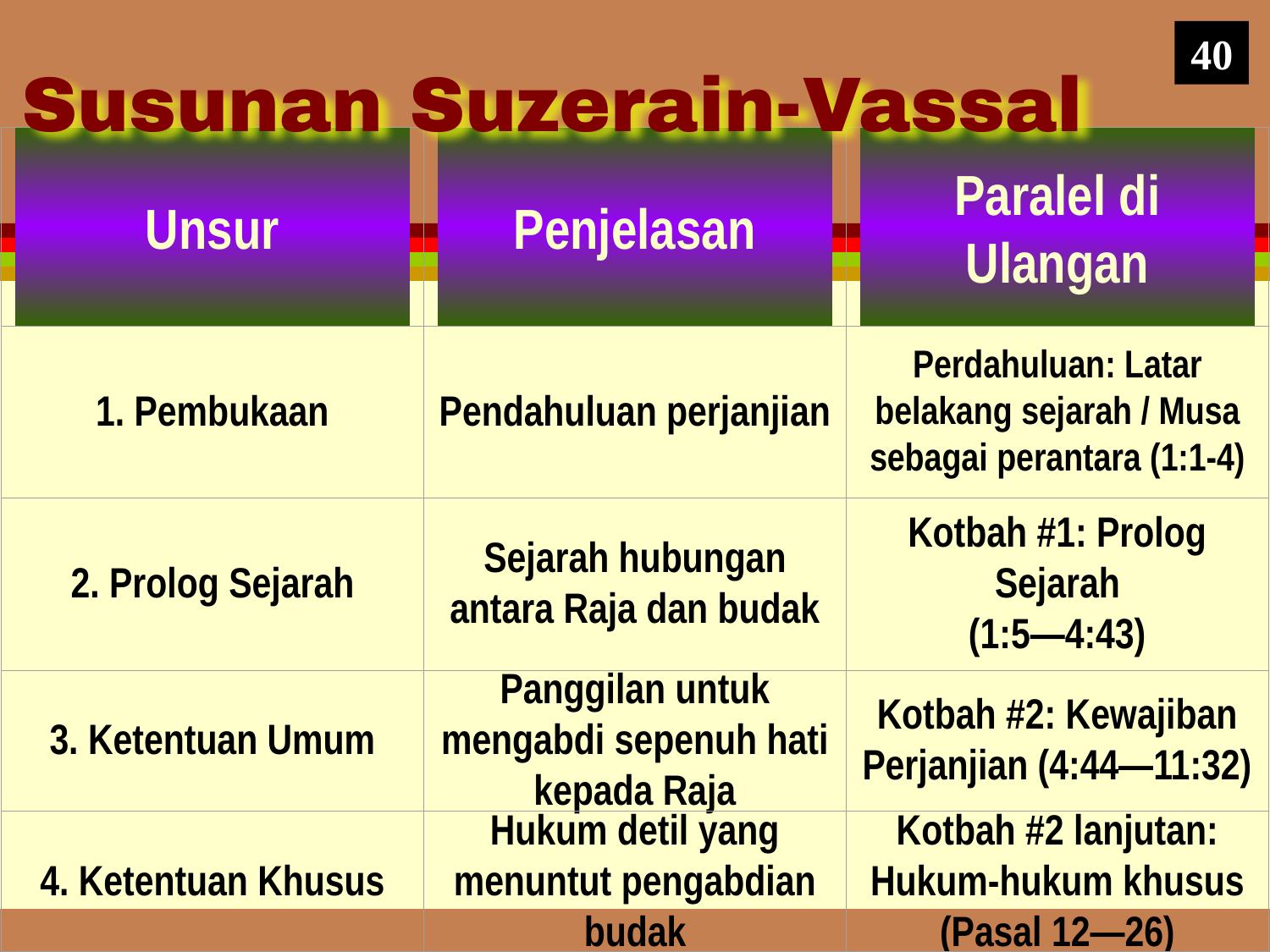

# Susunan Suzerain-Vassal
40

Unsur

Penjelasan

Paralel di Ulangan

1. Pembukaan

Pendahuluan perjanjian

Perdahuluan: Latar belakang sejarah / Musa sebagai perantara (1:1-4)

2. Prolog Sejarah

Sejarah hubungan antara Raja dan budak

Kotbah #1: Prolog Sejarah
(1:5—4:43)

3. Ketentuan Umum

Panggilan untuk mengabdi sepenuh hati kepada Raja

Kotbah #2: Kewajiban Perjanjian (4:44—11:32)

4. Ketentuan Khusus

Hukum detil yang menuntut pengabdian budak

Kotbah #2 lanjutan: Hukum-hukum khusus (Pasal 12—26)